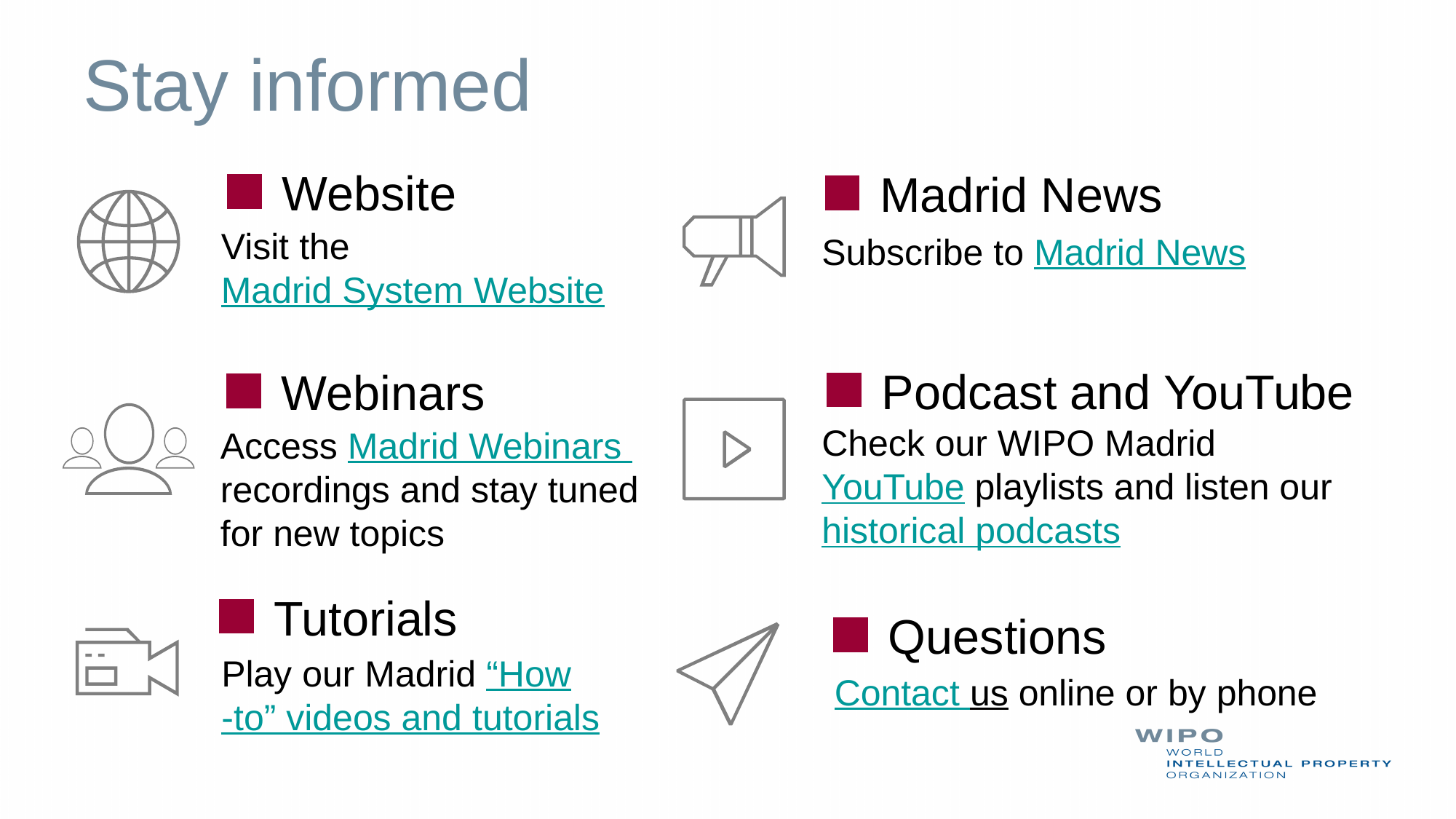

Stay informed
Website
Visit the Madrid System Website
Madrid News
Subscribe to Madrid News

Podcast and YouTube
Check our WIPO Madrid  YouTube playlists and listen our historical podcasts
Webinars
Access Madrid Webinars recordings and stay tuned
for new topics

Tutorials
Play our Madrid “How-to” videos and tutorials
Questions
Contact us online or by phone